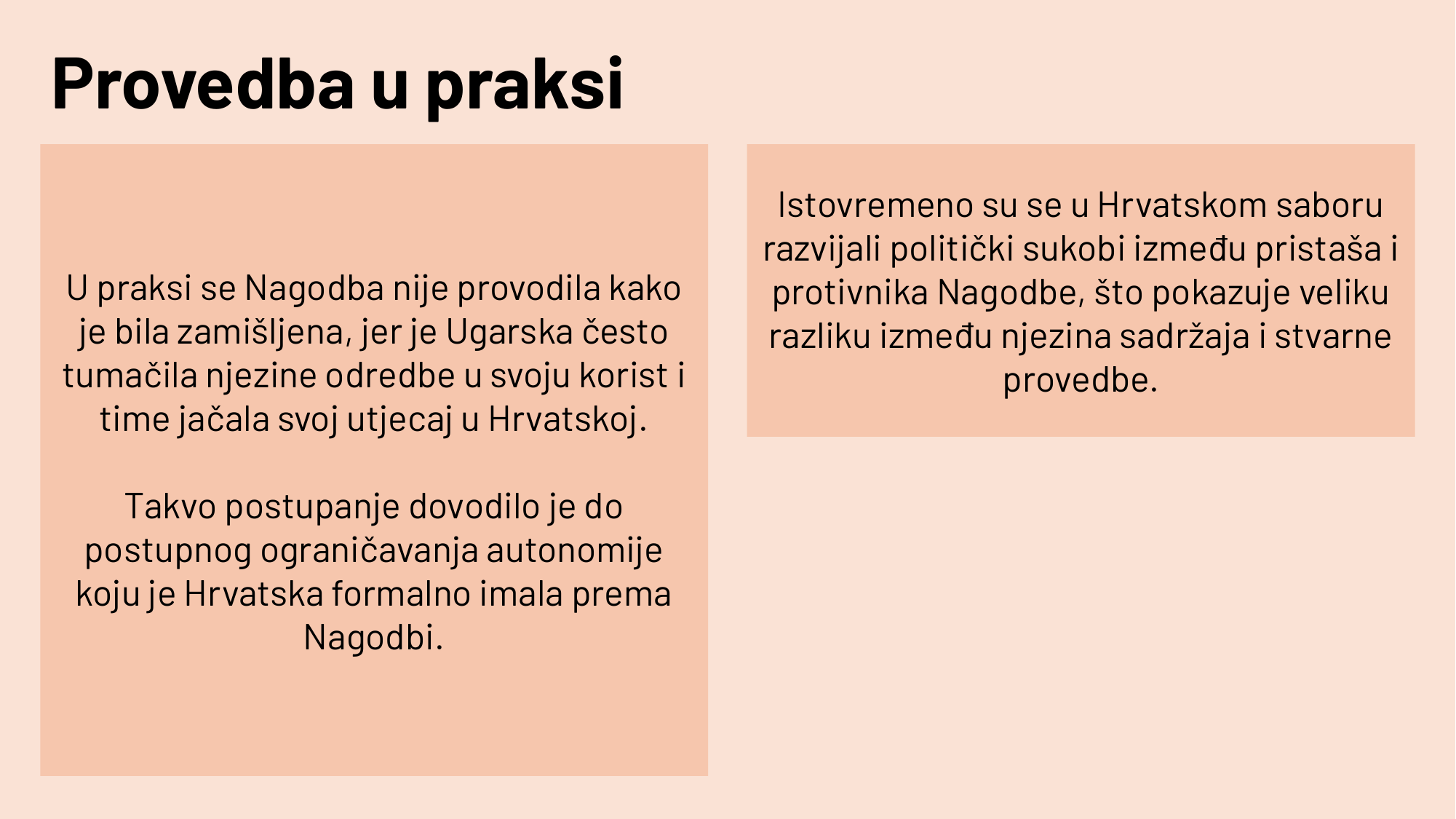

# Provedba u praksi
U praksi se Nagodba nije provodila kako je bila zamišljena, jer je Ugarska često tumačila njezine odredbe u svoju korist i time jačala svoj utjecaj u Hrvatskoj.

Takvo postupanje dovodilo je do postupnog ograničavanja autonomije koju je Hrvatska formalno imala prema Nagodbi.
Istovremeno su se u Hrvatskom saboru razvijali politički sukobi između pristaša i protivnika Nagodbe, što pokazuje veliku razliku između njezina sadržaja i stvarne provedbe.